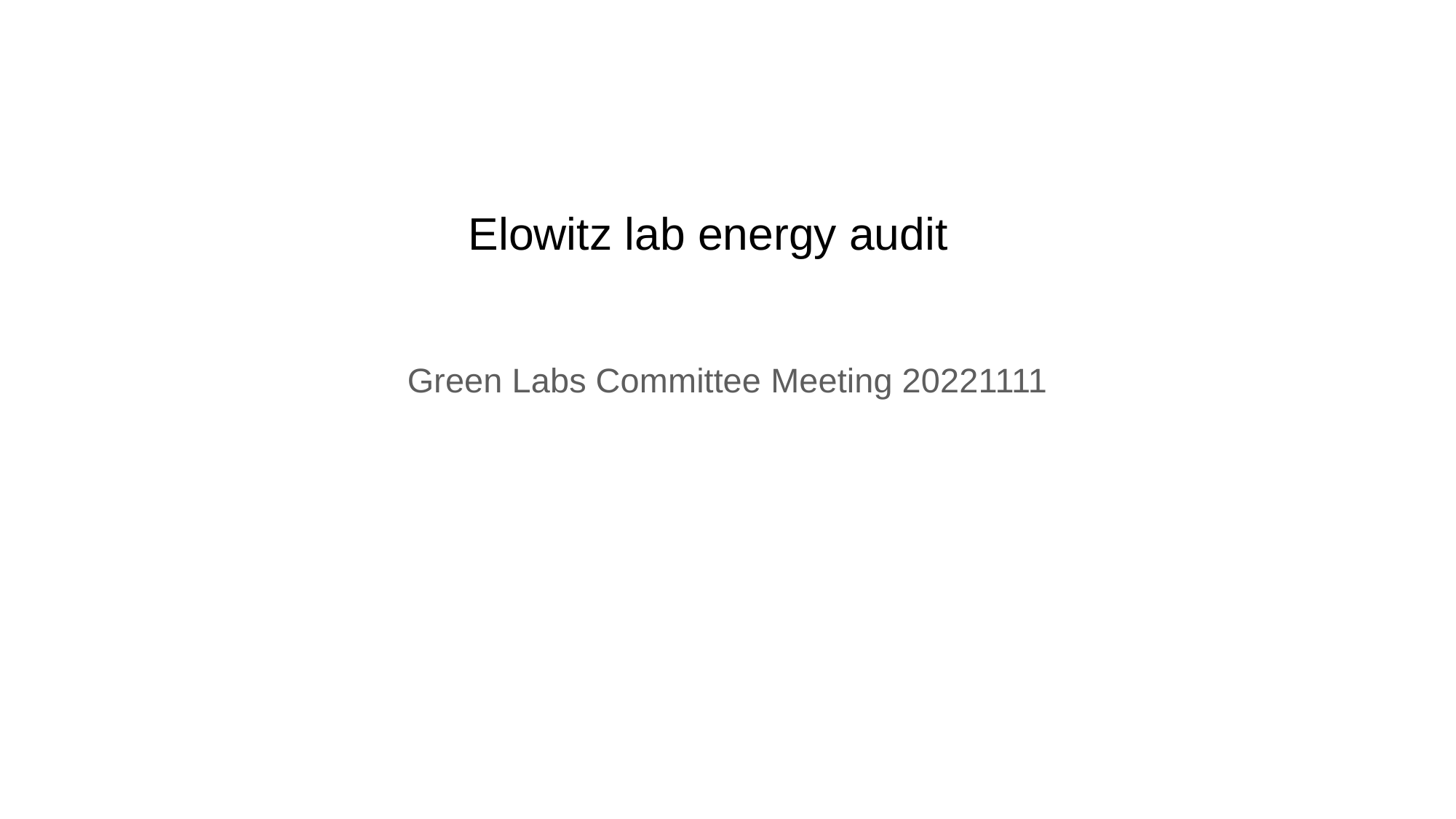

Elowitz lab energy audit
Green Labs Committee Meeting 20221111